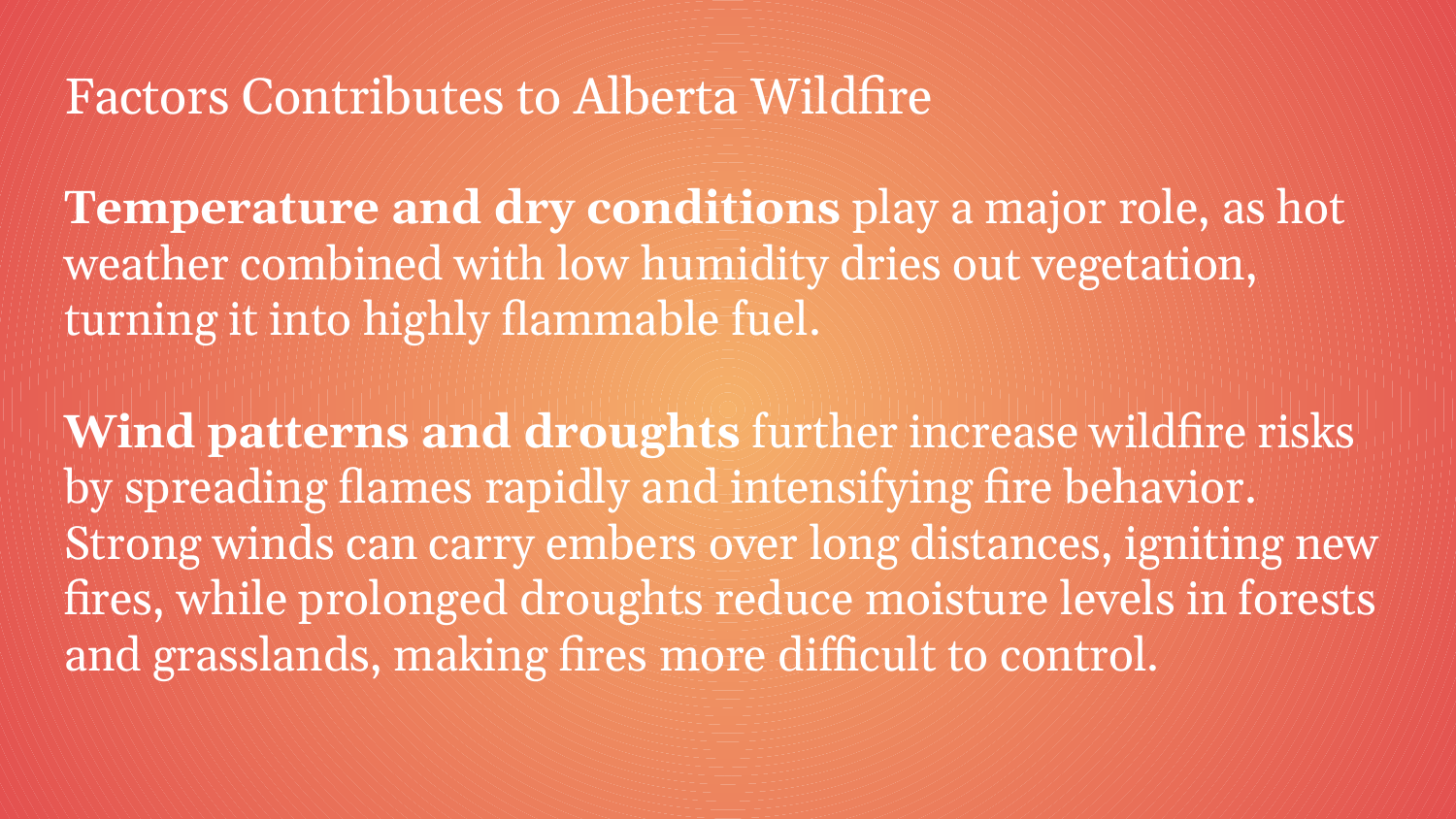

# Factors Contributes to Alberta Wildfire
Temperature and dry conditions play a major role, as hot weather combined with low humidity dries out vegetation, turning it into highly flammable fuel.

Wind patterns and droughts further increase wildfire risks by spreading flames rapidly and intensifying fire behavior. Strong winds can carry embers over long distances, igniting new fires, while prolonged droughts reduce moisture levels in forests and grasslands, making fires more difficult to control.